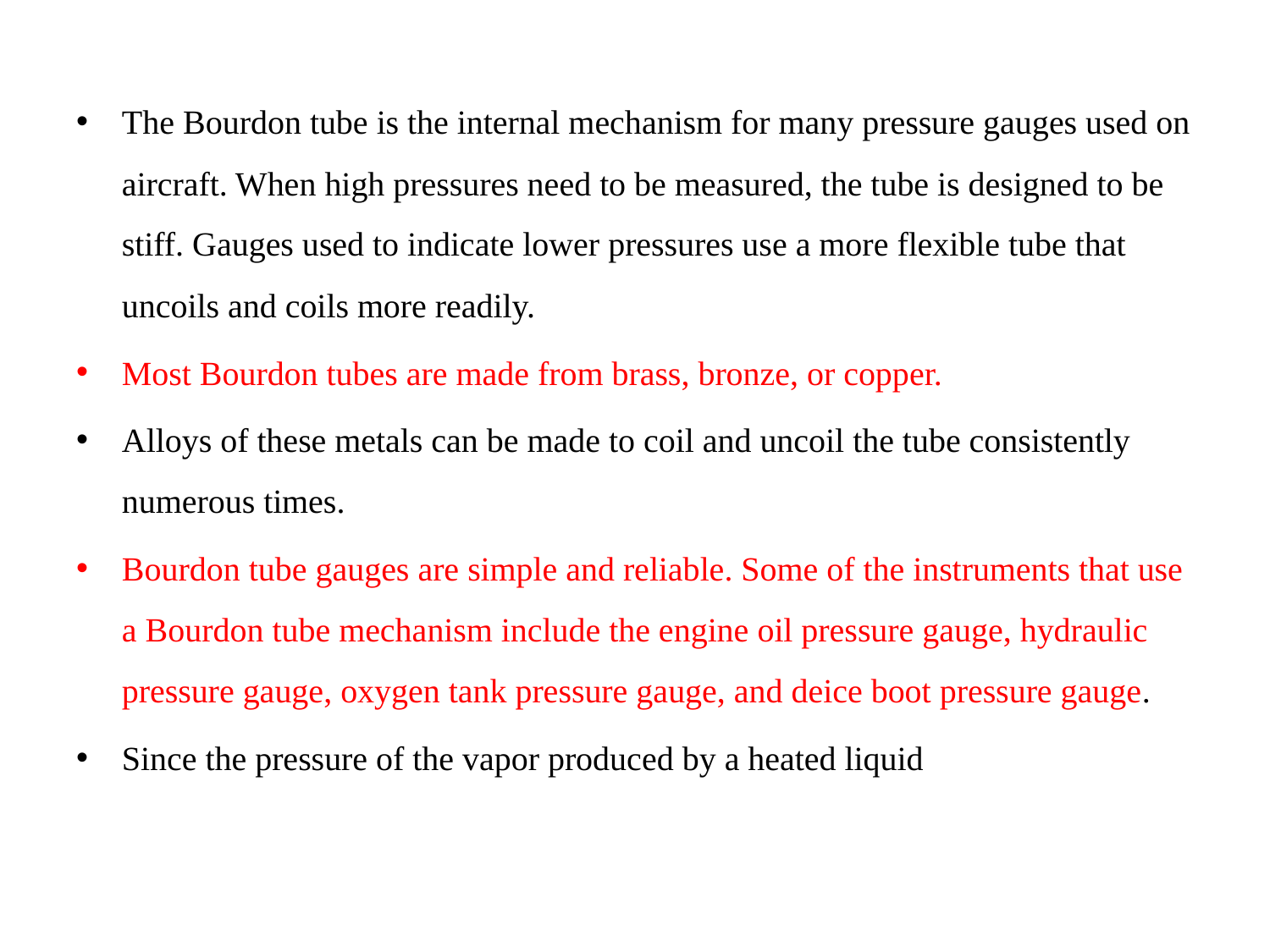

The Bourdon tube is the internal mechanism for many pressure gauges used on aircraft. When high pressures need to be measured, the tube is designed to be stiff. Gauges used to indicate lower pressures use a more flexible tube that uncoils and coils more readily.
Most Bourdon tubes are made from brass, bronze, or copper.
Alloys of these metals can be made to coil and uncoil the tube consistently numerous times.
Bourdon tube gauges are simple and reliable. Some of the instruments that use a Bourdon tube mechanism include the engine oil pressure gauge, hydraulic pressure gauge, oxygen tank pressure gauge, and deice boot pressure gauge.
Since the pressure of the vapor produced by a heated liquid